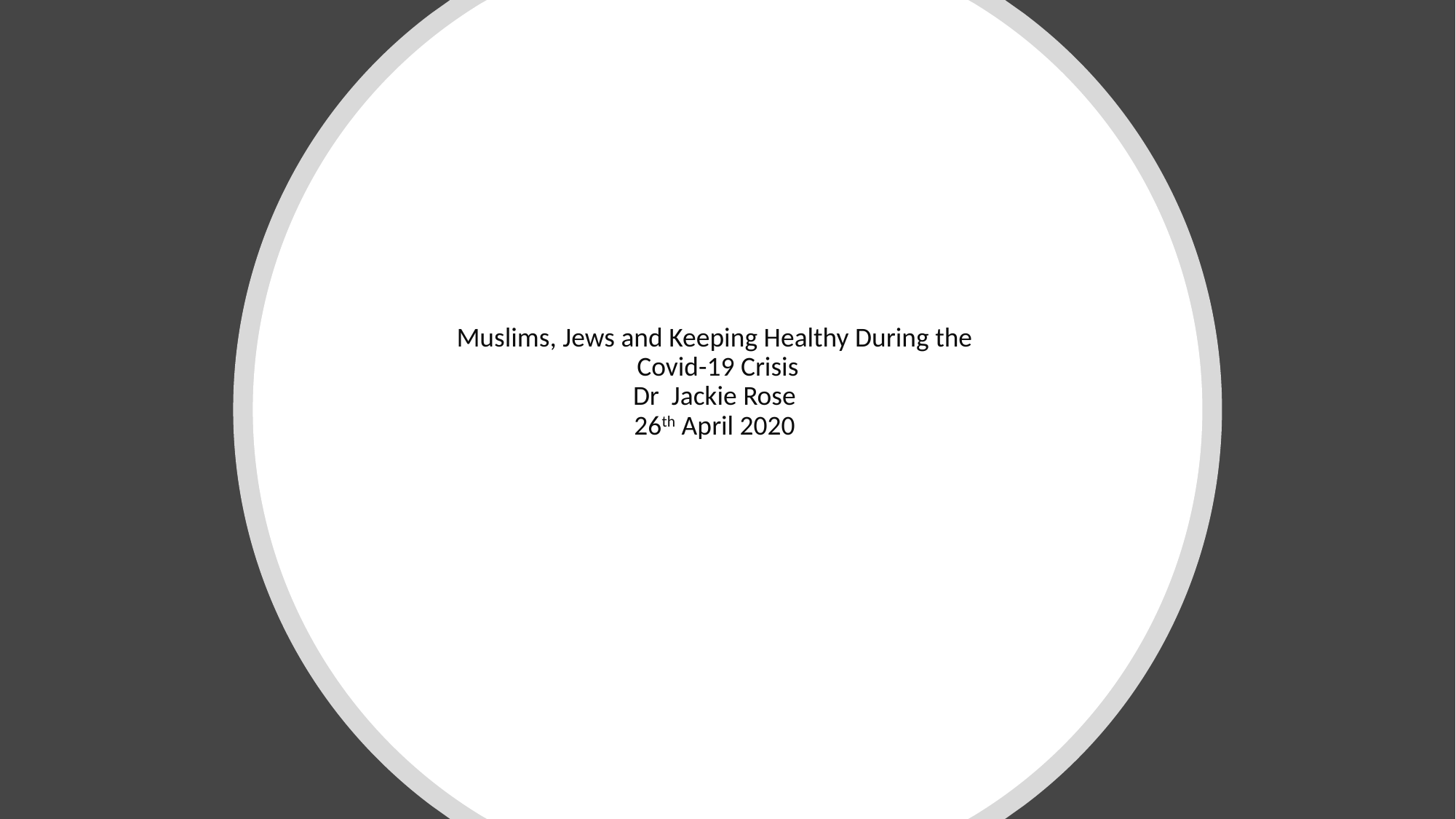

# Muslims, Jews and Keeping Healthy During the Covid-19 Crisis Dr  Jackie Rose 26th April 2020